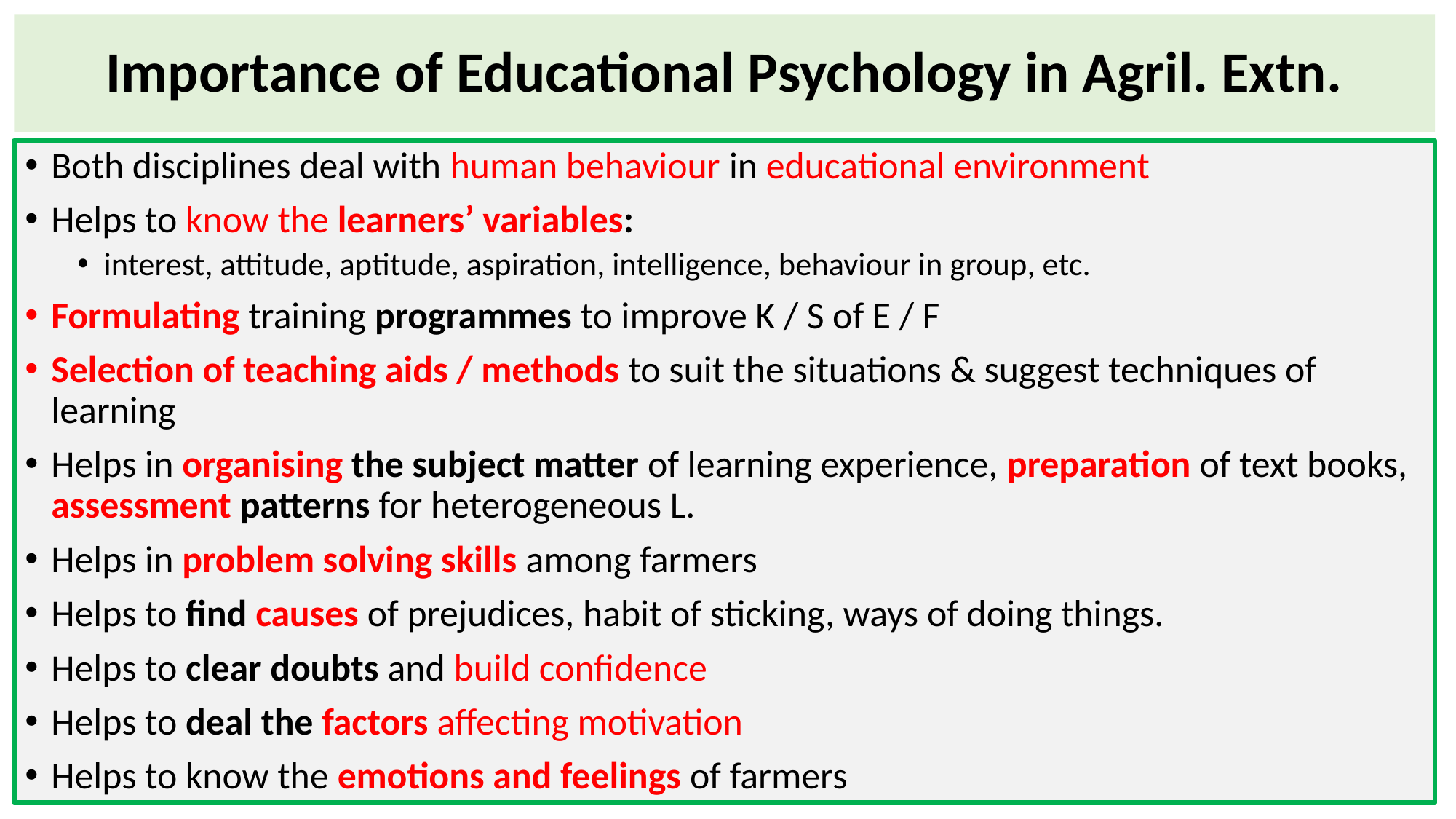

# Importance of Educational Psychology in Agril. Extn.
Both disciplines deal with human behaviour in educational environment
Helps to know the learners’ variables:
interest, attitude, aptitude, aspiration, intelligence, behaviour in group, etc.
Formulating training programmes to improve K / S of E / F
Selection of teaching aids / methods to suit the situations & suggest techniques of learning
Helps in organising the subject matter of learning experience, preparation of text books, assessment patterns for heterogeneous L.
Helps in problem solving skills among farmers
Helps to find causes of prejudices, habit of sticking, ways of doing things.
Helps to clear doubts and build confidence
Helps to deal the factors affecting motivation
Helps to know the emotions and feelings of farmers

10